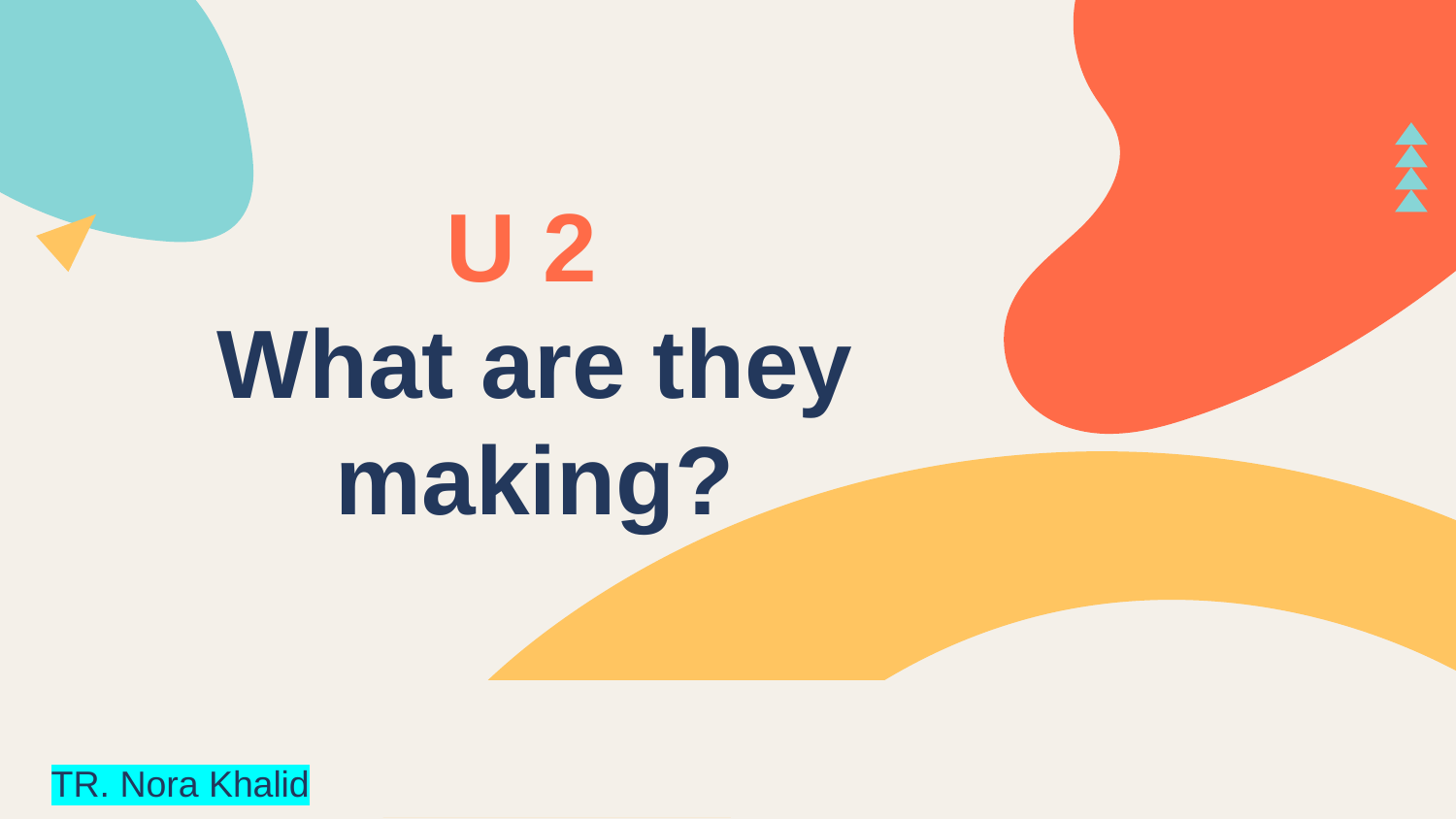

U 2
What are they making?
TR. Nora Khalid